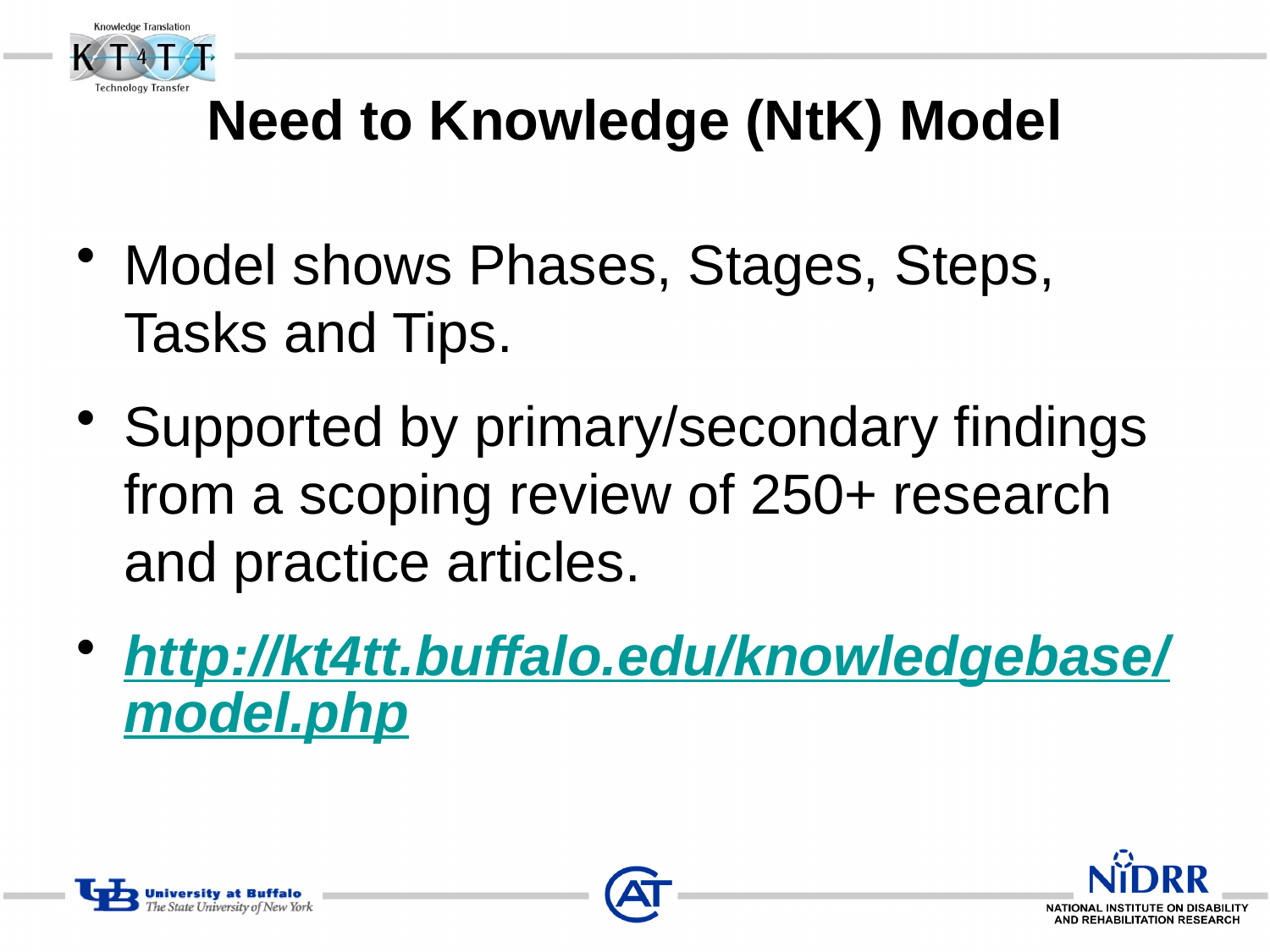

# Need to Knowledge (NtK) Model
Model shows Phases, Stages, Steps, Tasks and Tips.
Supported by primary/secondary findings from a scoping review of 250+ research and practice articles.
http://kt4tt.buffalo.edu/knowledgebase/model.php